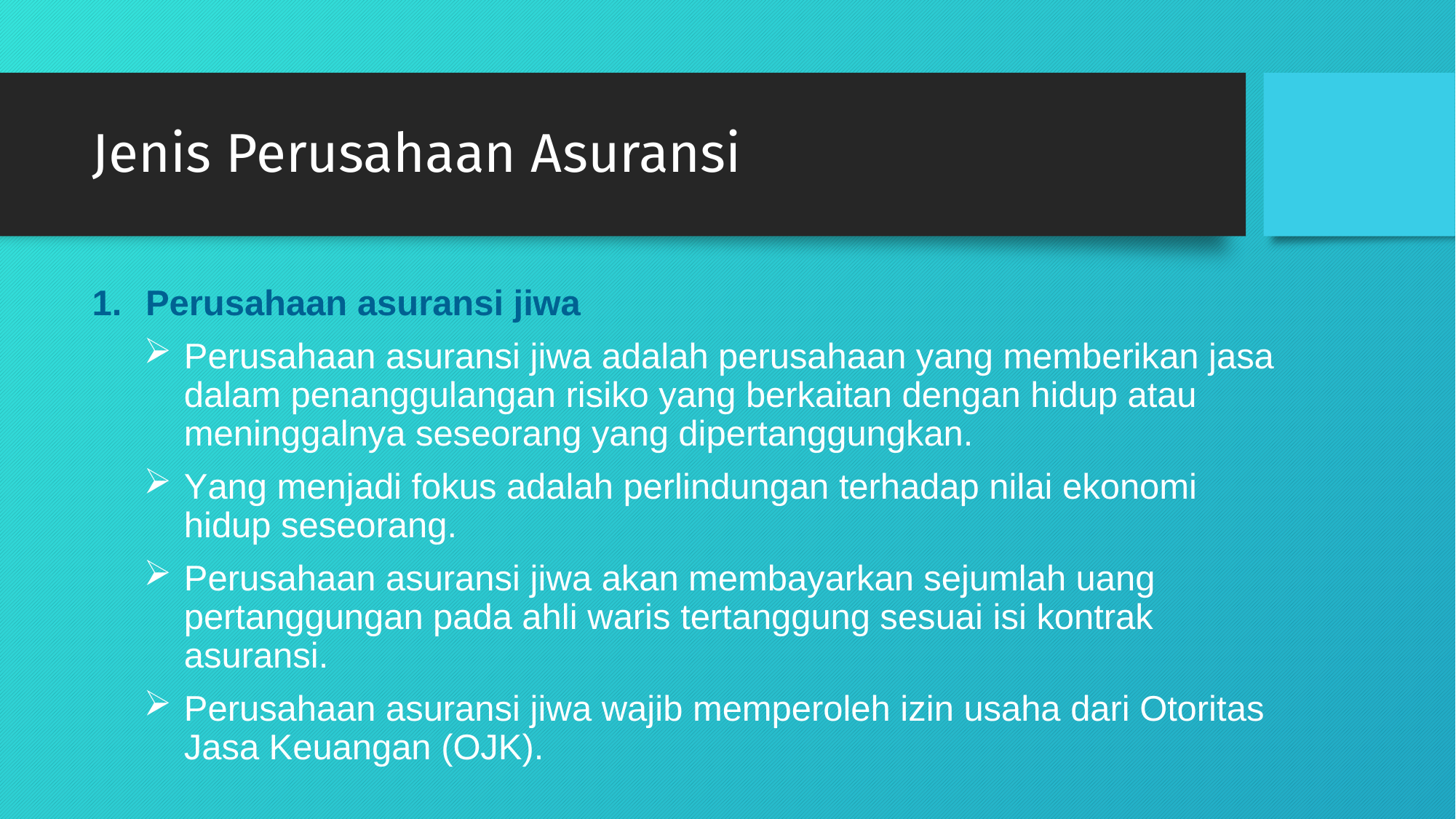

# Jenis Perusahaan Asuransi
Perusahaan asuransi jiwa
Perusahaan asuransi jiwa adalah perusahaan yang memberikan jasa dalam penanggulangan risiko yang berkaitan dengan hidup atau meninggalnya seseorang yang dipertanggungkan.
Yang menjadi fokus adalah perlindungan terhadap nilai ekonomi hidup seseorang.
Perusahaan asuransi jiwa akan membayarkan sejumlah uang pertanggungan pada ahli waris tertanggung sesuai isi kontrak asuransi.
Perusahaan asuransi jiwa wajib memperoleh izin usaha dari Otoritas Jasa Keuangan (OJK).